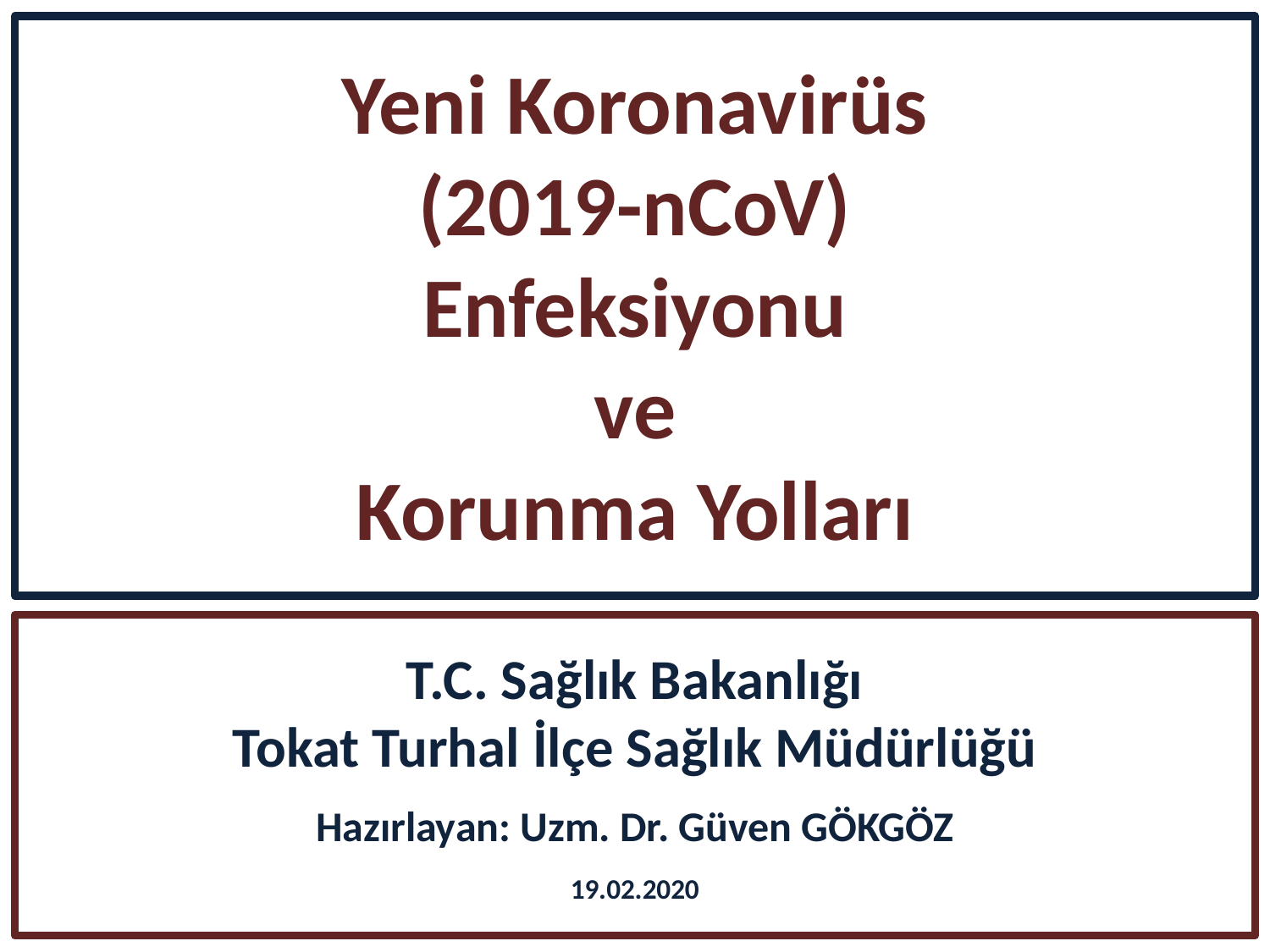

Yeni Koronavirüs
(2019-nCoV)
Enfeksiyonu
ve
Korunma Yolları

T.C. Sağlık Bakanlığı
Tokat Turhal İlçe Sağlık Müdürlüğü

Hazırlayan: Uzm. Dr. Güven GÖKGÖZ

19.02.2020